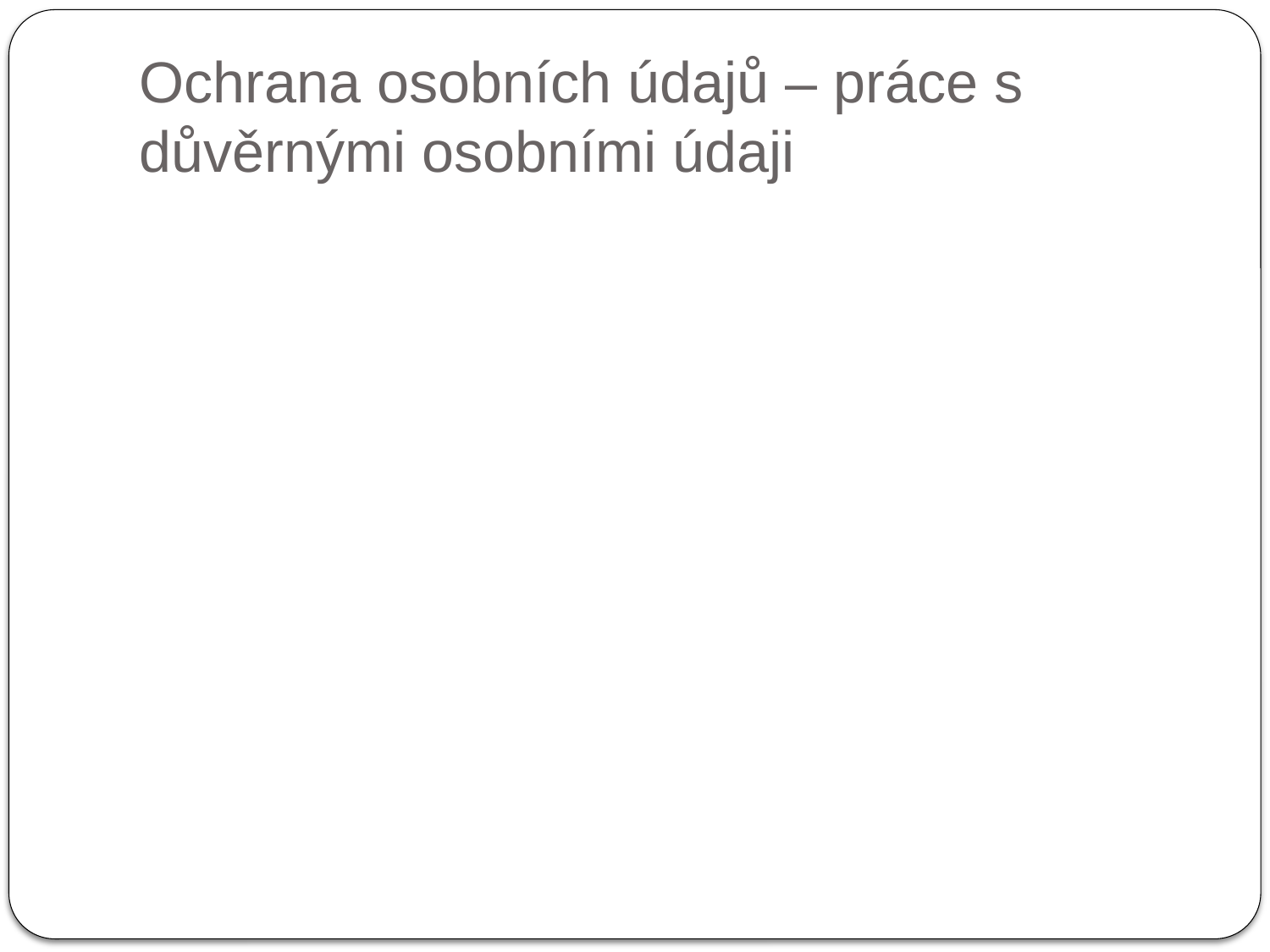

# Ochrana osobních údajů – práce s důvěrnými osobními údaji